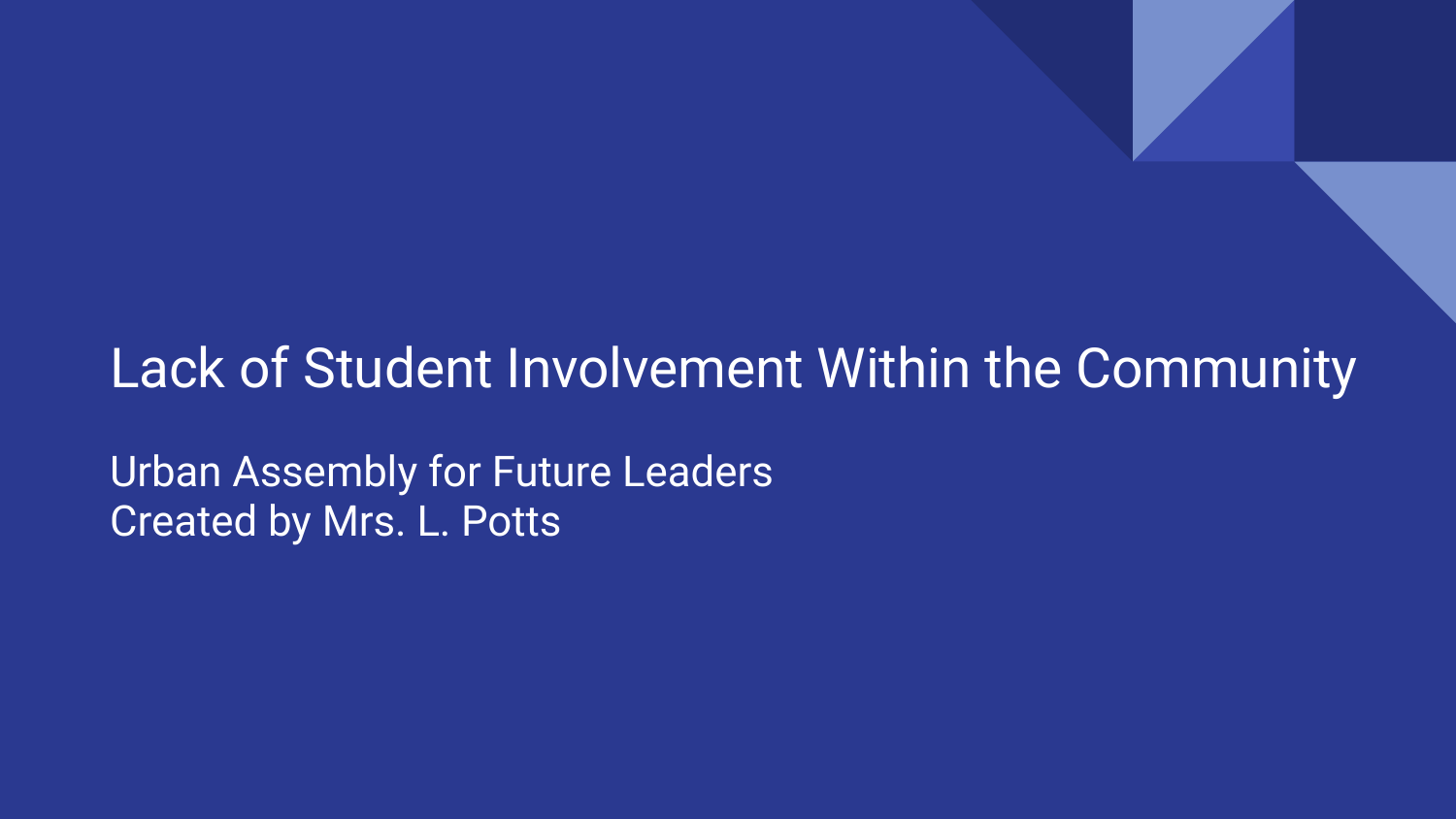

# Lack of Student Involvement Within the Community
Urban Assembly for Future Leaders
Created by Mrs. L. Potts